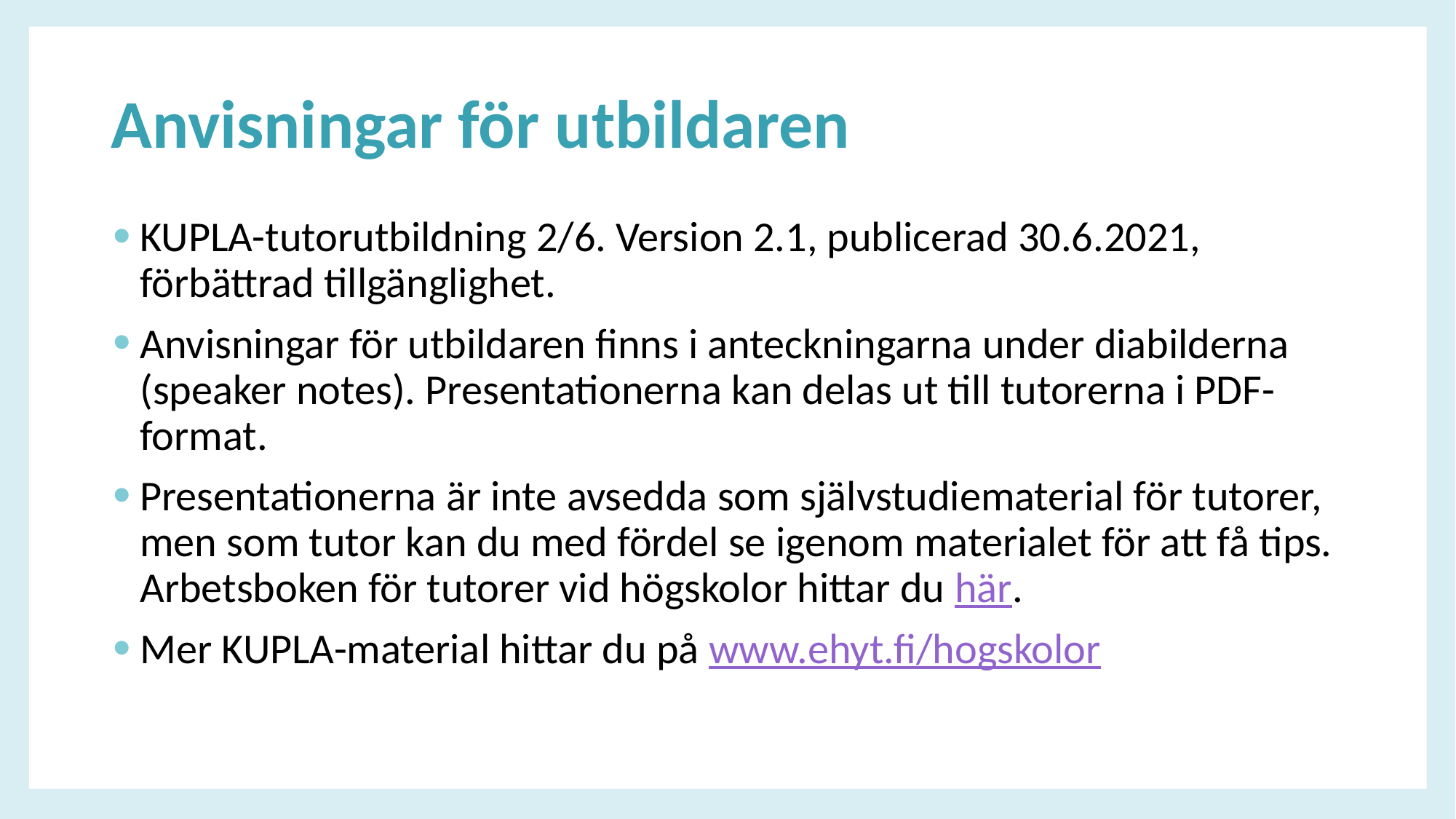

# Anvisningar för utbildaren
KUPLA-tutorutbildning 2/6. Version 2.1, publicerad 30.6.2021, förbättrad tillgänglighet.
Anvisningar för utbildaren finns i anteckningarna under diabilderna (speaker notes). Presentationerna kan delas ut till tutorerna i PDF-format.
Presentationerna är inte avsedda som självstudiematerial för tutorer, men som tutor kan du med fördel se igenom materialet för att få tips. Arbetsboken för tutorer vid högskolor hittar du här.
Mer KUPLA-material hittar du på www.ehyt.fi/hogskolor